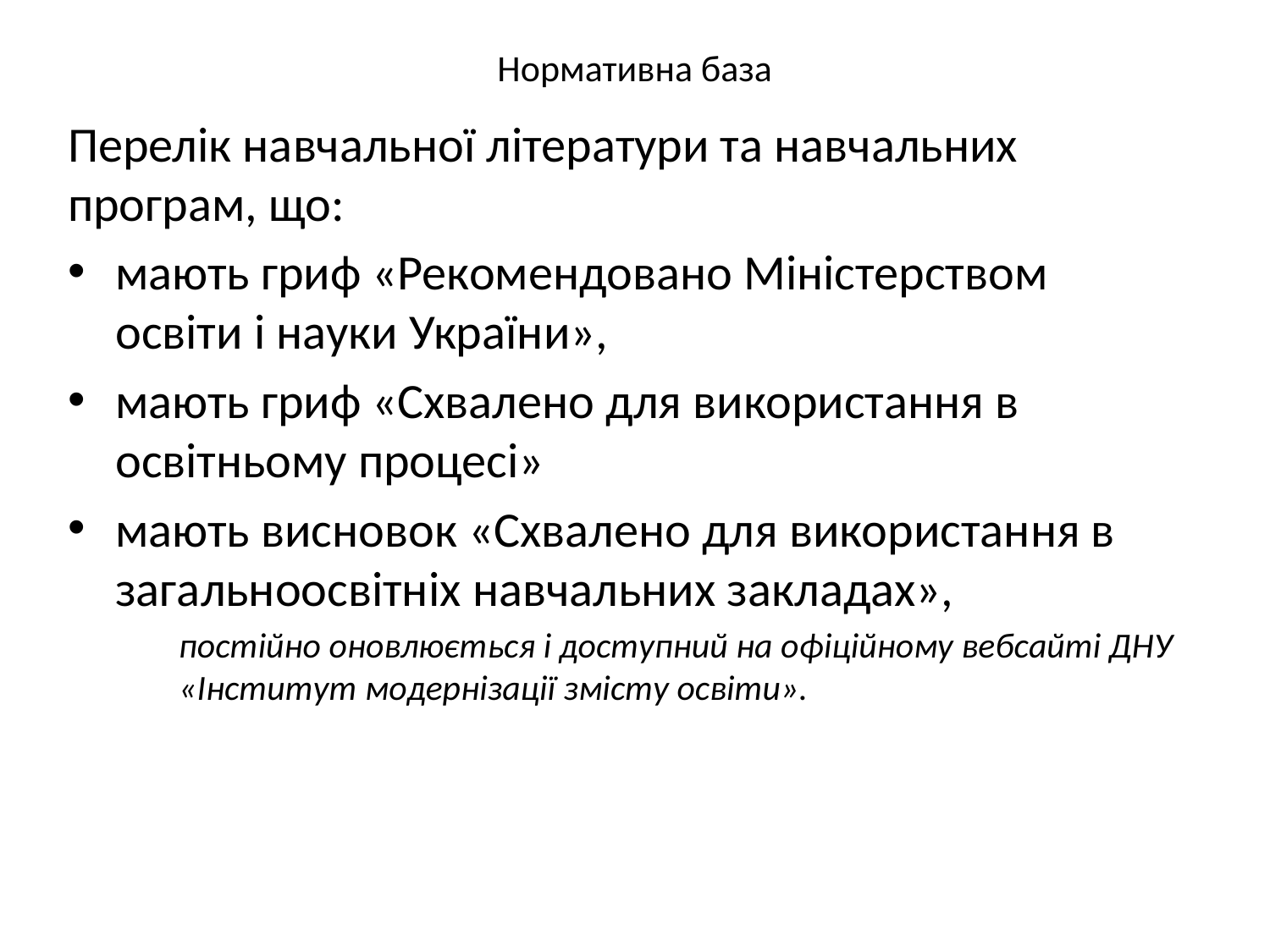

# Нормативна база
Перелік навчальної літератури та навчальних програм, що:
мають гриф «Рекомендовано Міністерством освіти і науки України»,
мають гриф «Схвалено для використання в освітньому процесі»
мають висновок «Схвалено для використання в загальноосвітніх навчальних закладах»,
постійно оновлюється і доступний на офіційному вебсайті ДНУ «Інститут модернізації змісту освіти».